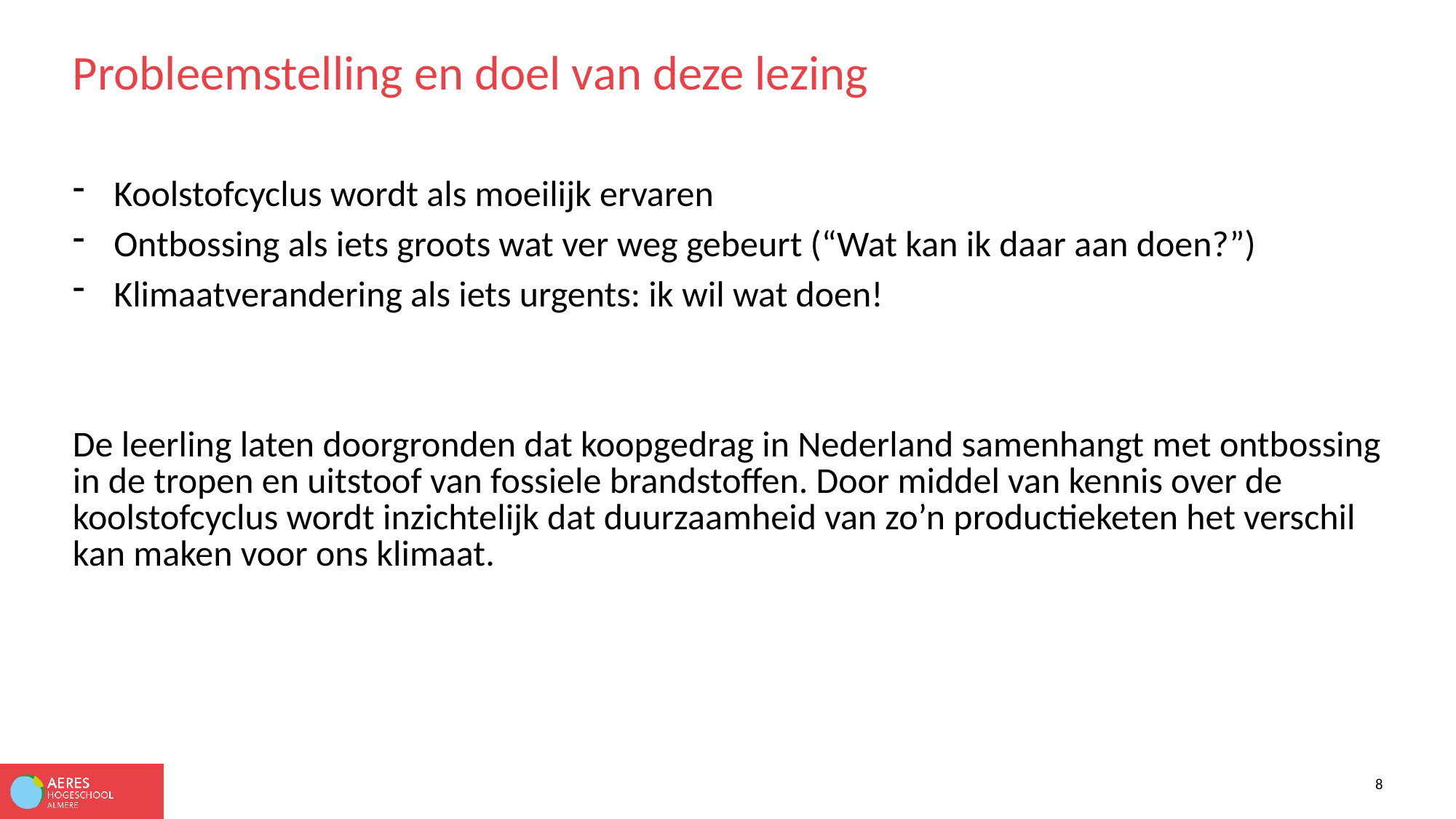

# Probleemstelling en doel van deze lezing
Koolstofcyclus wordt als moeilijk ervaren
Ontbossing als iets groots wat ver weg gebeurt (“Wat kan ik daar aan doen?”)
Klimaatverandering als iets urgents: ik wil wat doen!

De leerling laten doorgronden dat koopgedrag in Nederland samenhangt met ontbossing in de tropen en uitstoof van fossiele brandstoffen. Door middel van kennis over de koolstofcyclus wordt inzichtelijk dat duurzaamheid van zo’n productieketen het verschil kan maken voor ons klimaat.
8